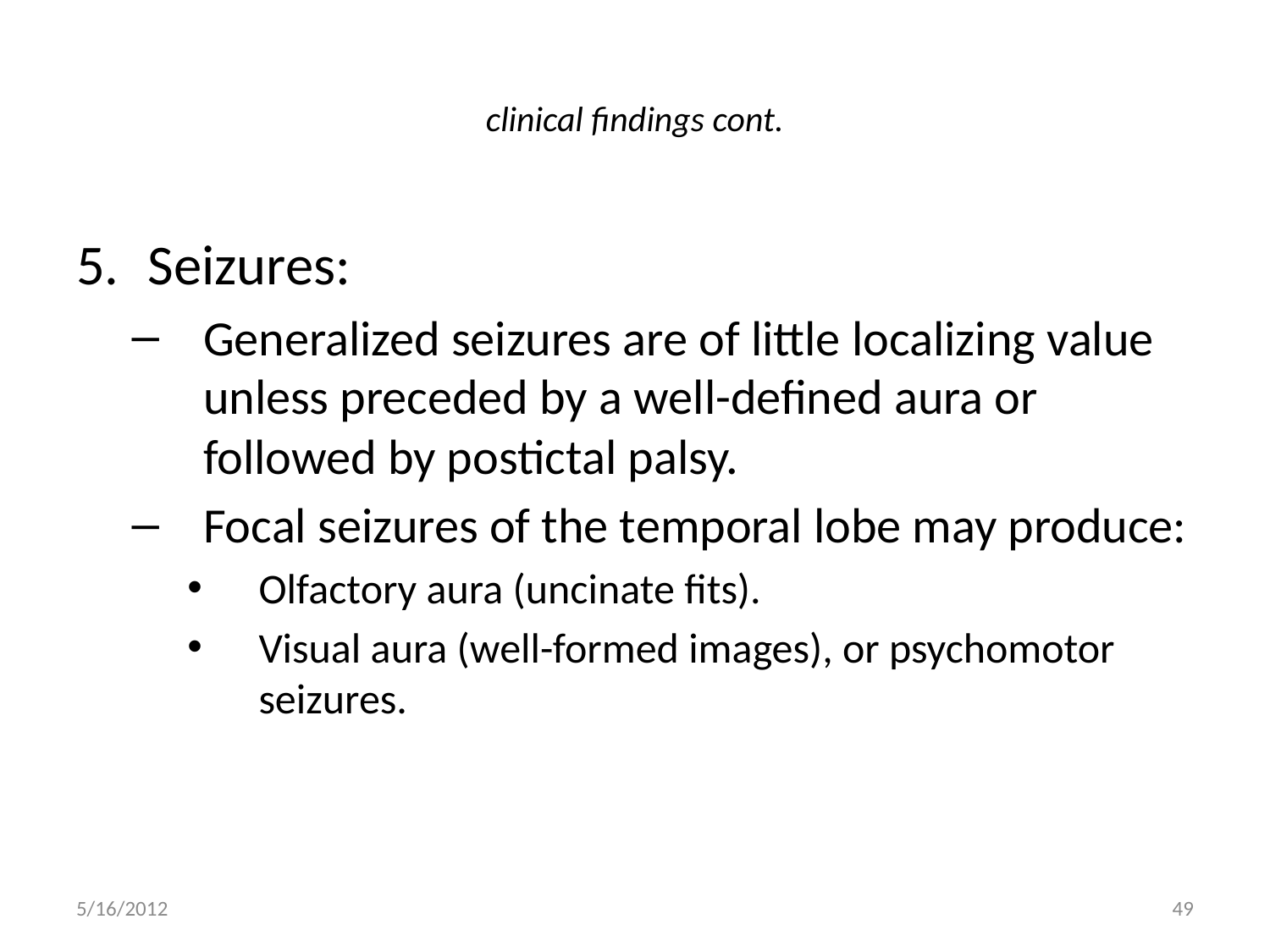

# clinical findings cont.
Seizures:
Generalized seizures are of little localizing value unless preceded by a well-defined aura or followed by postictal palsy.
Focal seizures of the temporal lobe may produce:
Olfactory aura (uncinate fits).
Visual aura (well-formed images), or psychomotor seizures.
5/16/2012
49